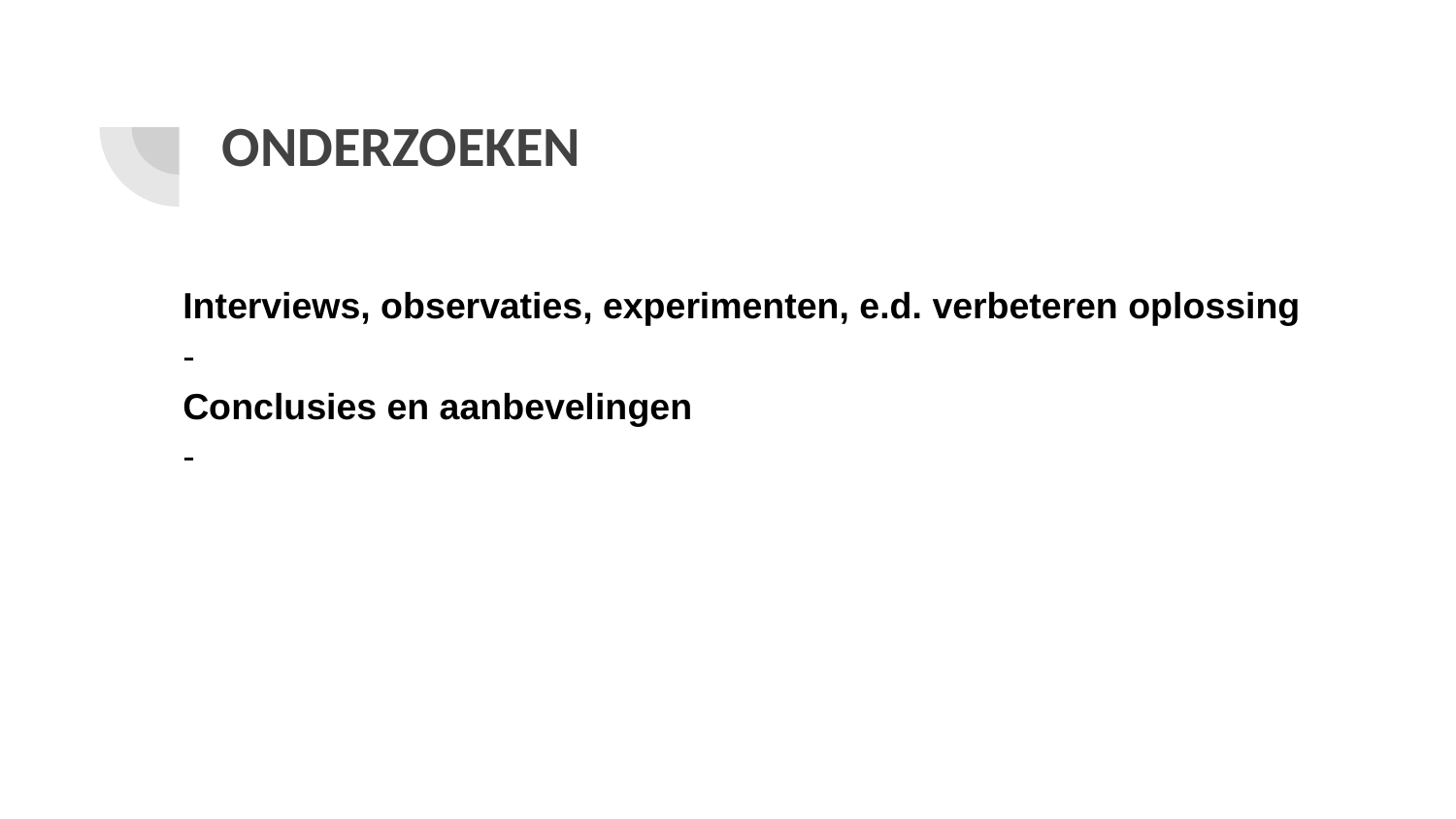

# ONDERZOEKEN
Interviews, observaties, experimenten, e.d. verbeteren oplossing
-
Conclusies en aanbevelingen
-